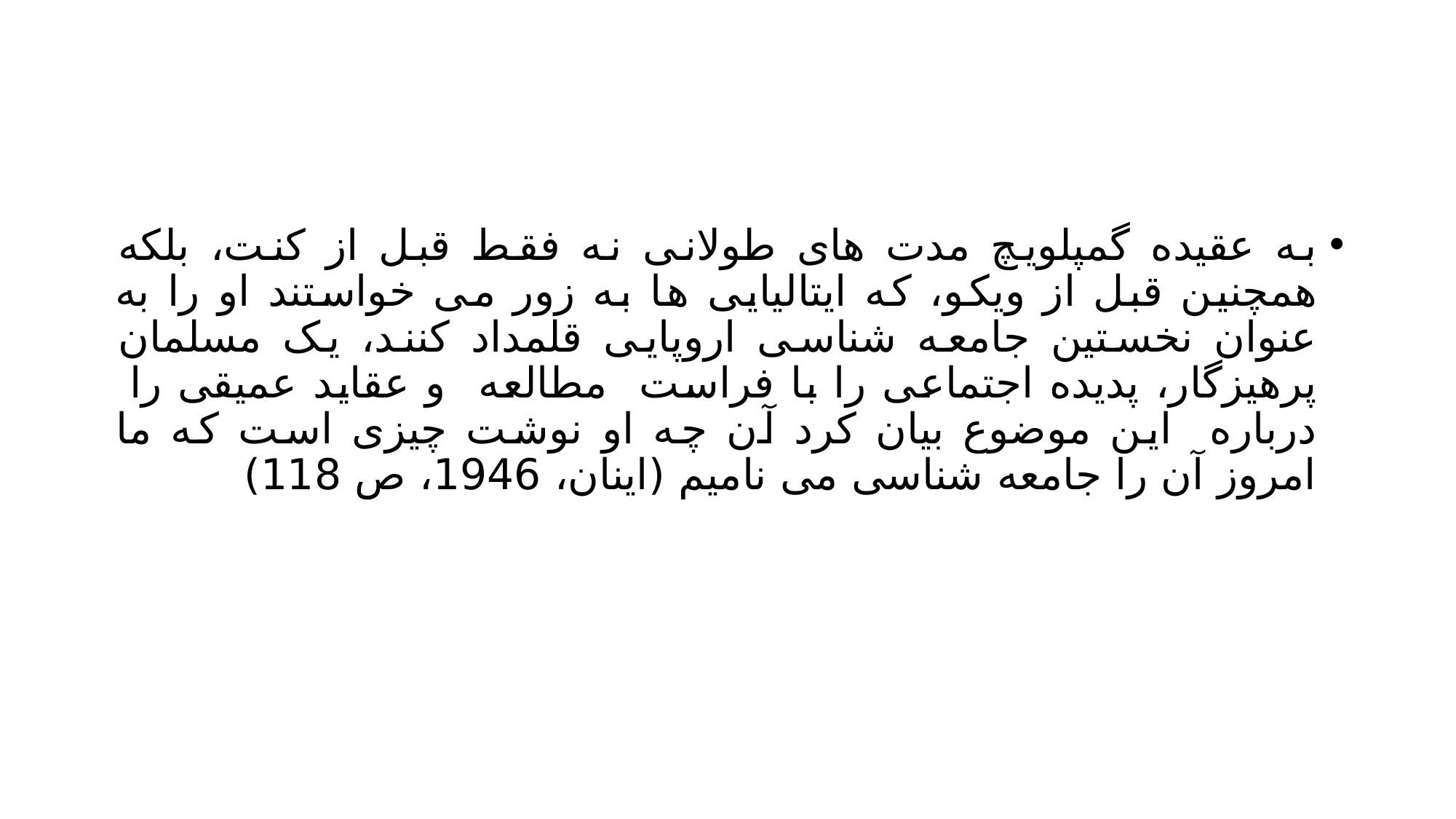

#
به عقیده گمپلویچ مدت های طولانی نه فقط قبل از کنت، بلکه همچنین قبل از ویکو، که ایتالیایی ها به زور می خواستند او را به عنوان نخستین جامعه شناسی اروپایی قلمداد کنند، یک مسلمان پرهیزگار، پدیده اجتماعی را با فراست  مطالعه  و عقاید عمیقی را  درباره  این موضوع بیان کرد آن چه او نوشت چیزی است که ما امروز آن را جامعه شناسی می نامیم (اینان، 1946، ص 118)